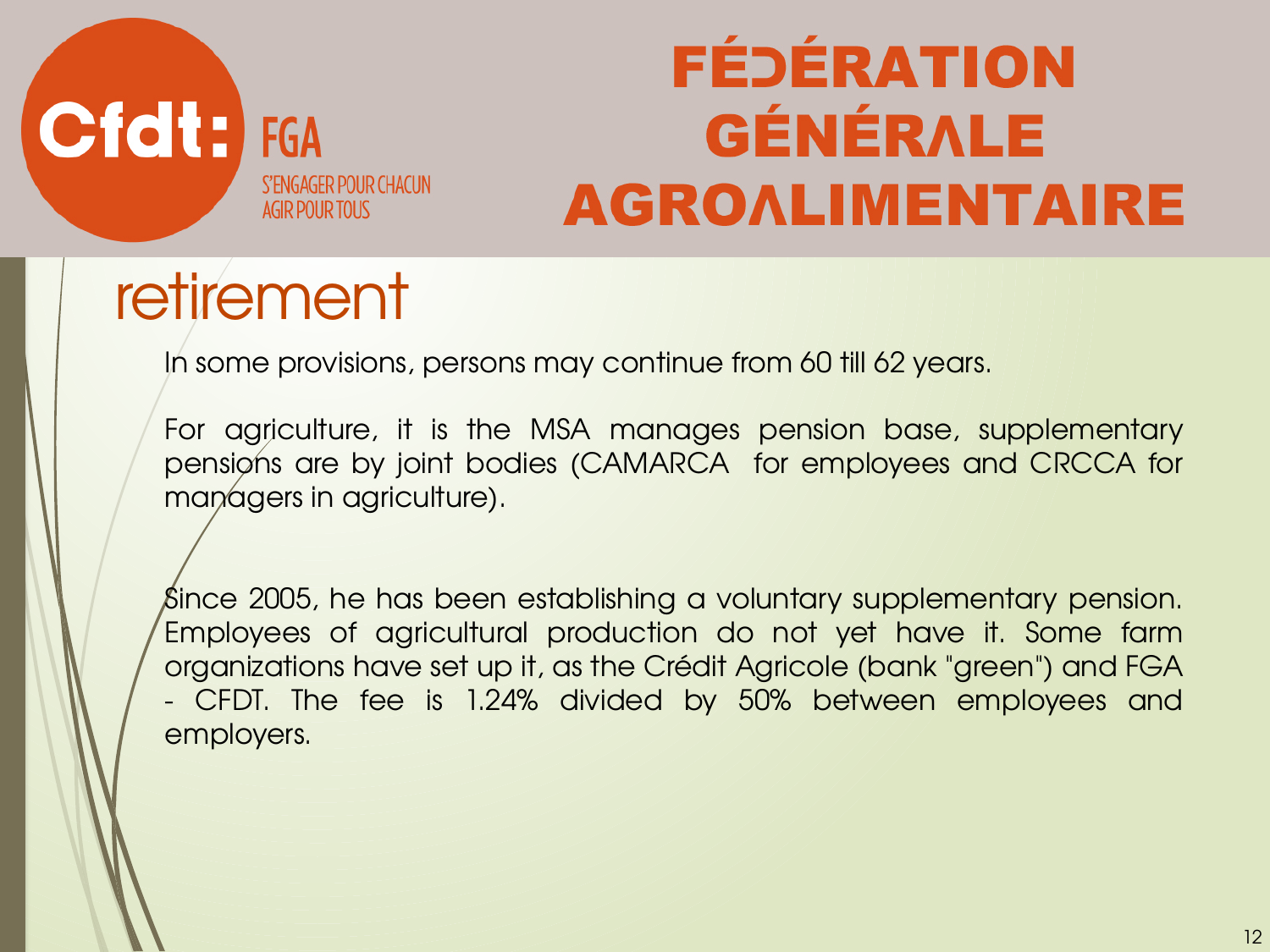

# retirement
In some provisions, persons may continue from 60 till 62 years.

For agriculture, it is the MSA manages pension base, supplementary pensions are by joint bodies (CAMARCA  for employees and CRCCA for managers in agriculture).

Since 2005, he has been establishing a voluntary supplementary pension. Employees of agricultural production do not yet have it. Some farm organizations have set up it, as the Crédit Agricole (bank "green") and FGA - CFDT. The fee is 1.24% divided by 50% between employees and employers.
12